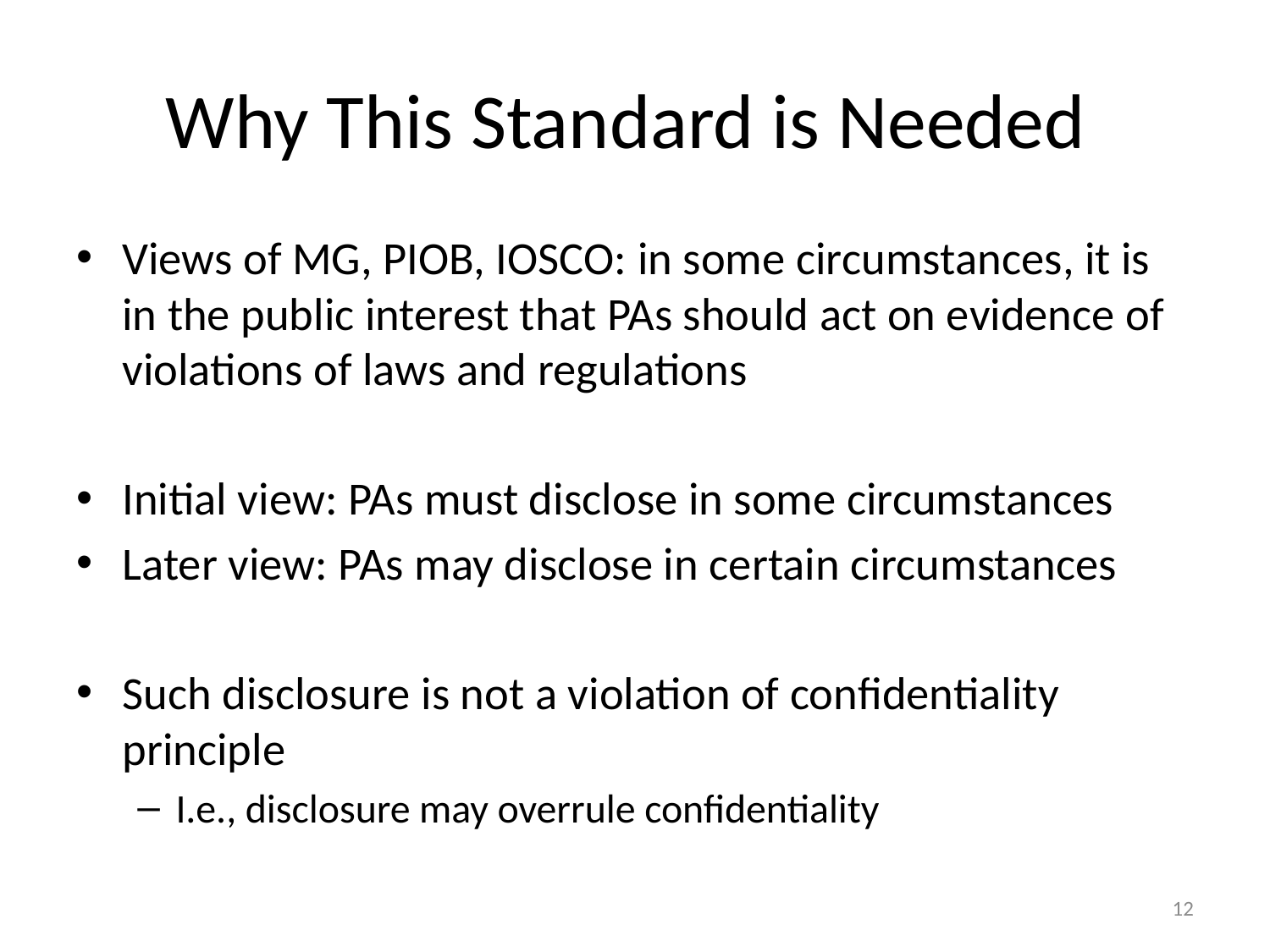

# Why This Standard is Needed
Views of MG, PIOB, IOSCO: in some circumstances, it is in the public interest that PAs should act on evidence of violations of laws and regulations

Initial view: PAs must disclose in some circumstances
Later view: PAs may disclose in certain circumstances

Such disclosure is not a violation of confidentiality principle
I.e., disclosure may overrule confidentiality
12